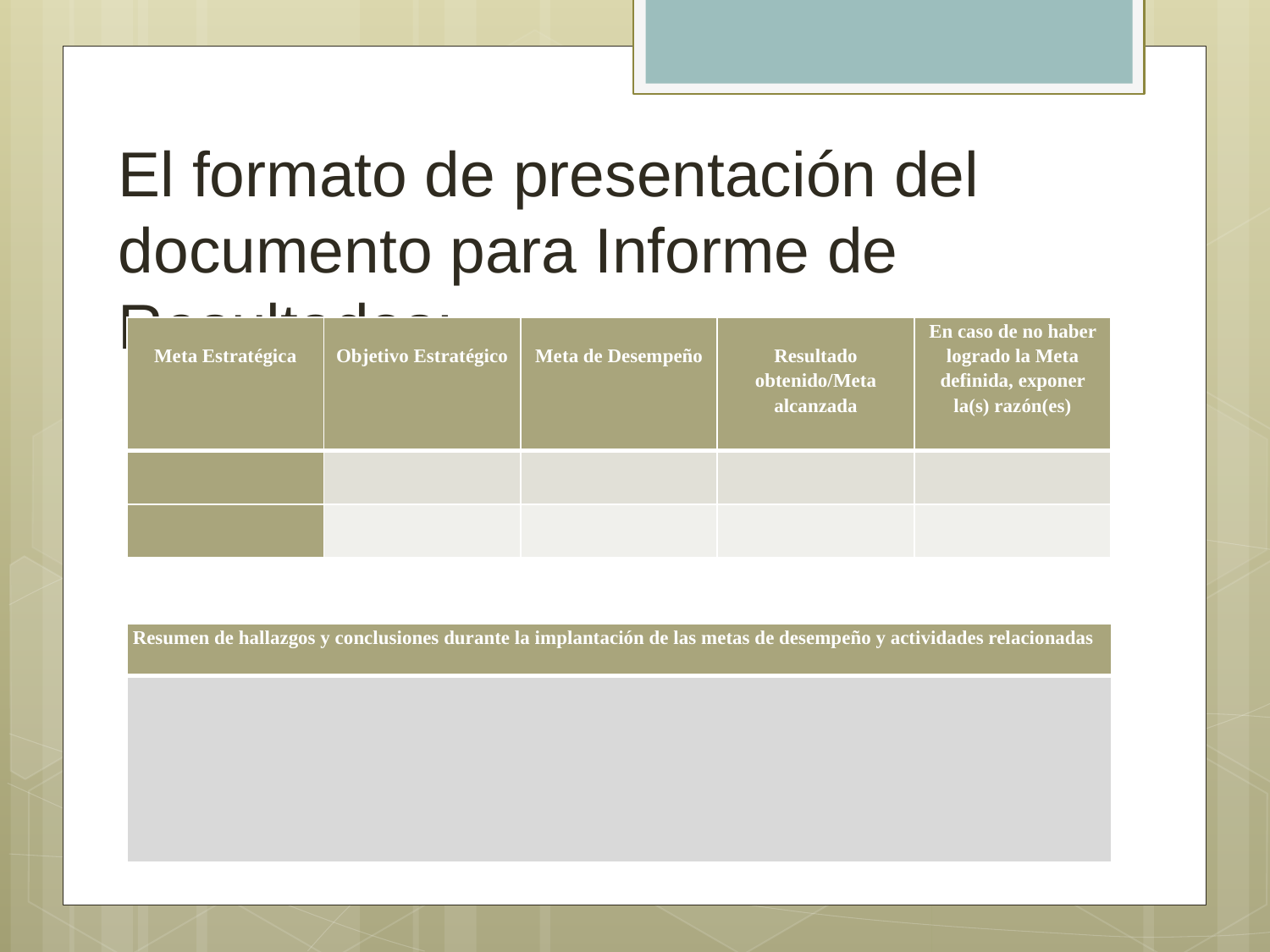

El formato de presentación del documento para Informe de Resultados:

| Meta Estratégica | Objetivo Estratégico | Meta de Desempeño | Resultado obtenido/Meta alcanzada | En caso de no haber logrado la Meta definida, exponer la(s) razón(es) |
| --- | --- | --- | --- | --- |
|  |  |  |  |  |
|  |  |  |  |  |
| Resumen de hallazgos y conclusiones durante la implantación de las metas de desempeño y actividades relacionadas |
| --- |
|  |